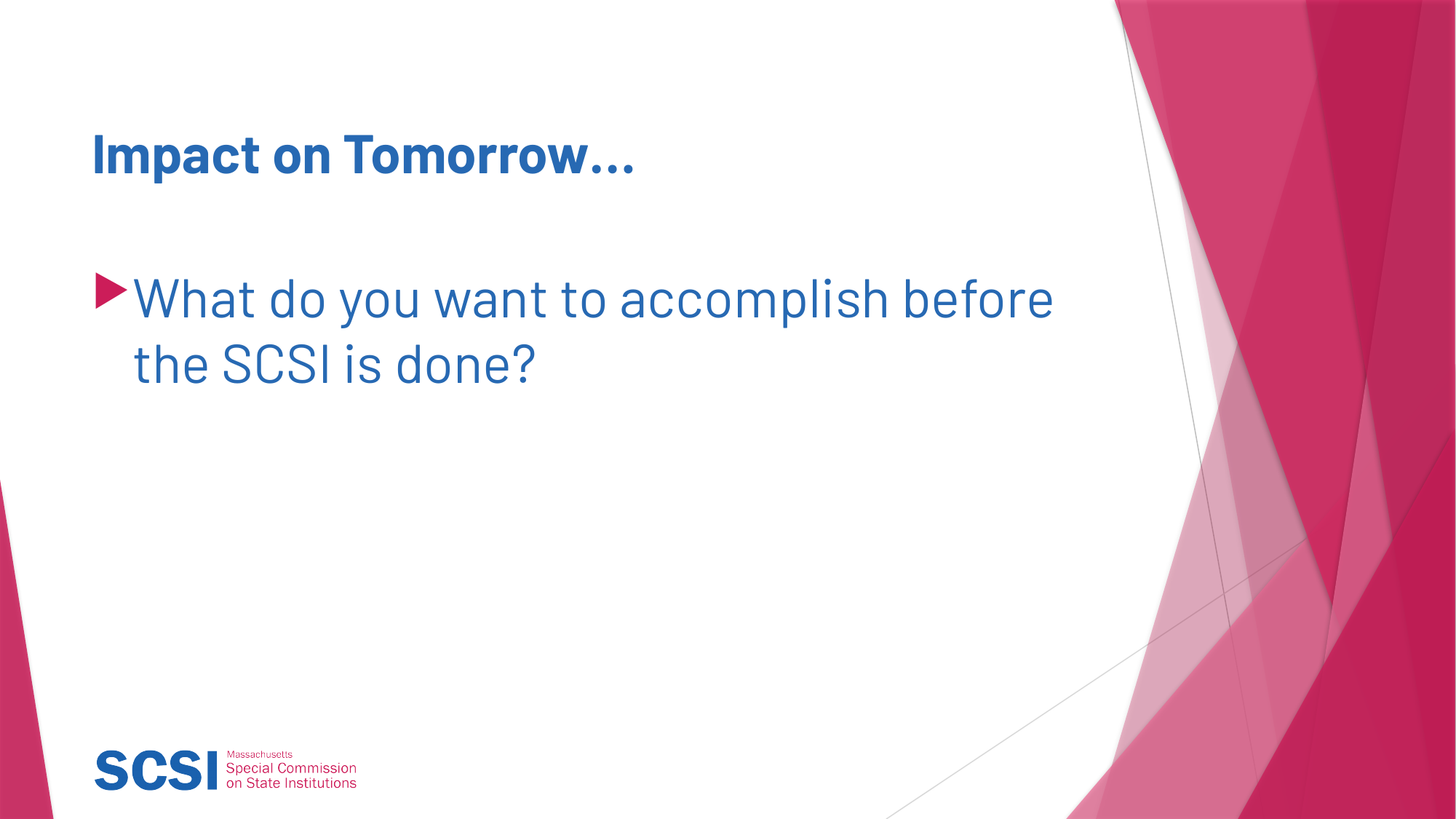

# Impact on Tomorrow…
What do you want to accomplish before the SCSI is done?